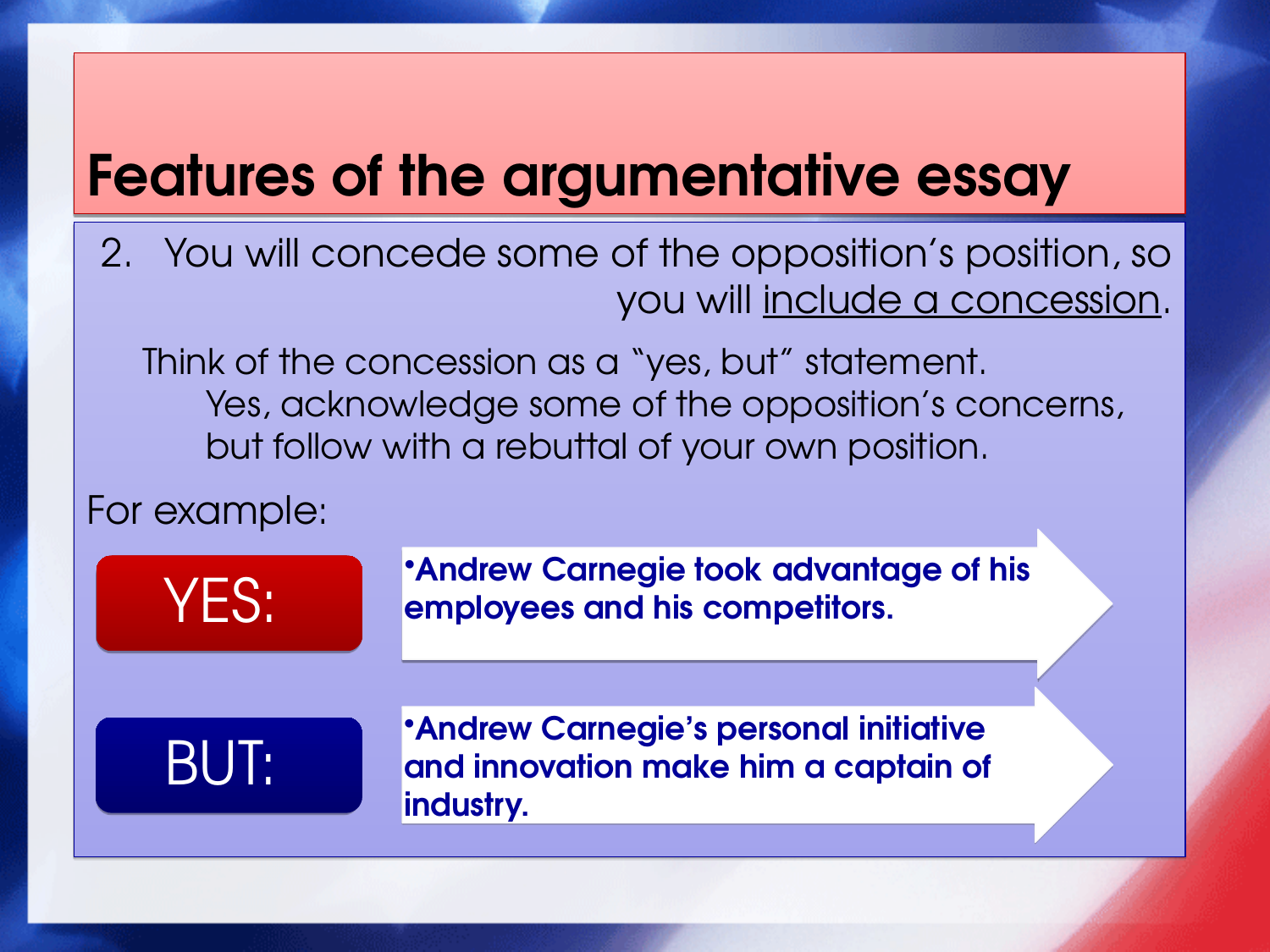

# Features of the argumentative essay
You will concede some of the opposition’s position, so you will include a concession.
Think of the concession as a “yes, but” statement.              Yes, acknowledge some of the opposition’s concerns, but follow with a rebuttal of your own position.
For example:

Andrew Carnegie took advantage of his employees and his competitors.
YES:
Andrew Carnegie’s personal initiative and innovation make him a captain of industry.
BUT: